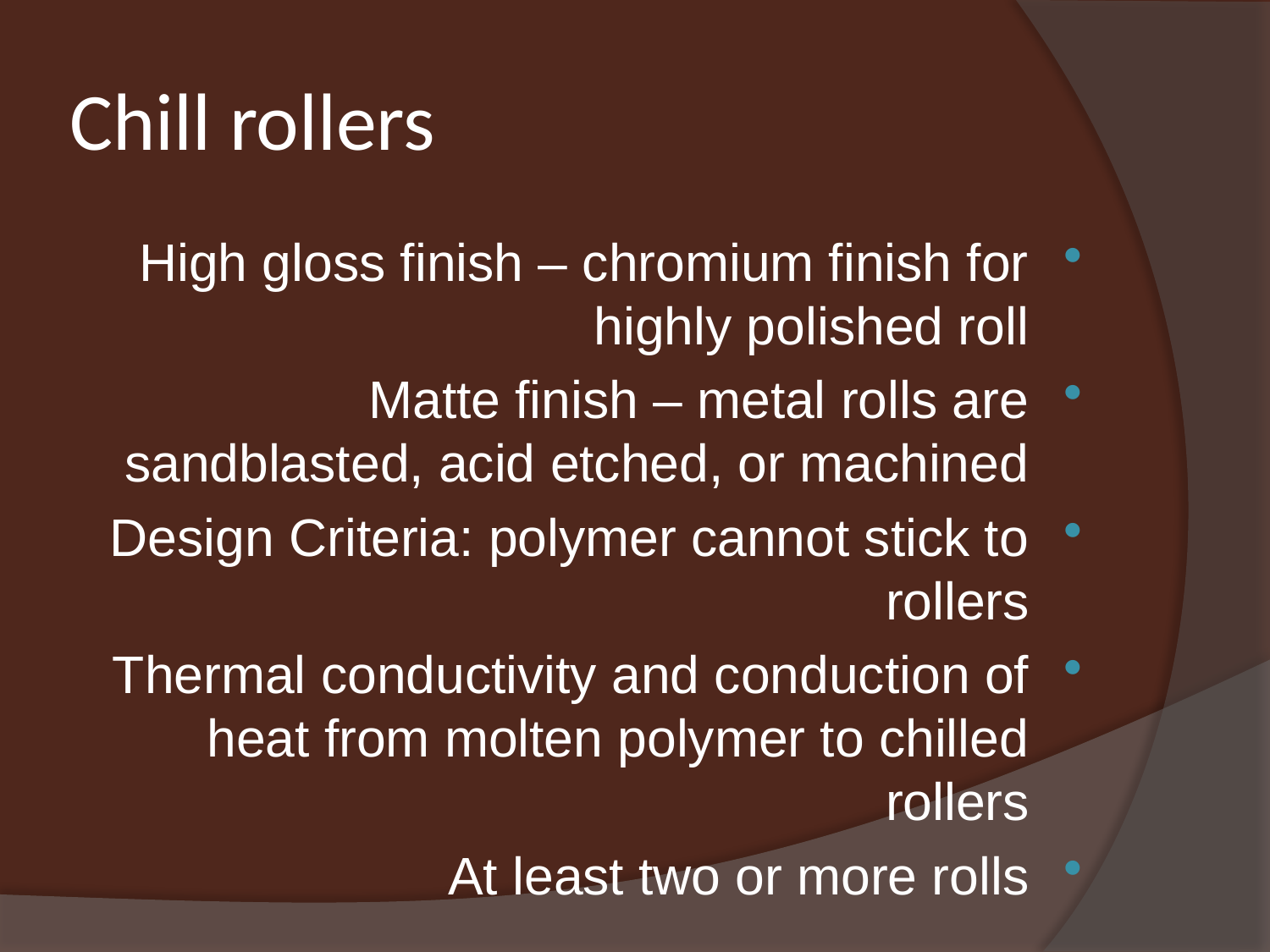

# Chill rollers
High gloss finish – chromium finish for highly polished roll
Matte finish – metal rolls are sandblasted, acid etched, or machined
Design Criteria: polymer cannot stick to rollers
Thermal conductivity and conduction of heat from molten polymer to chilled rollers
At least two or more rolls